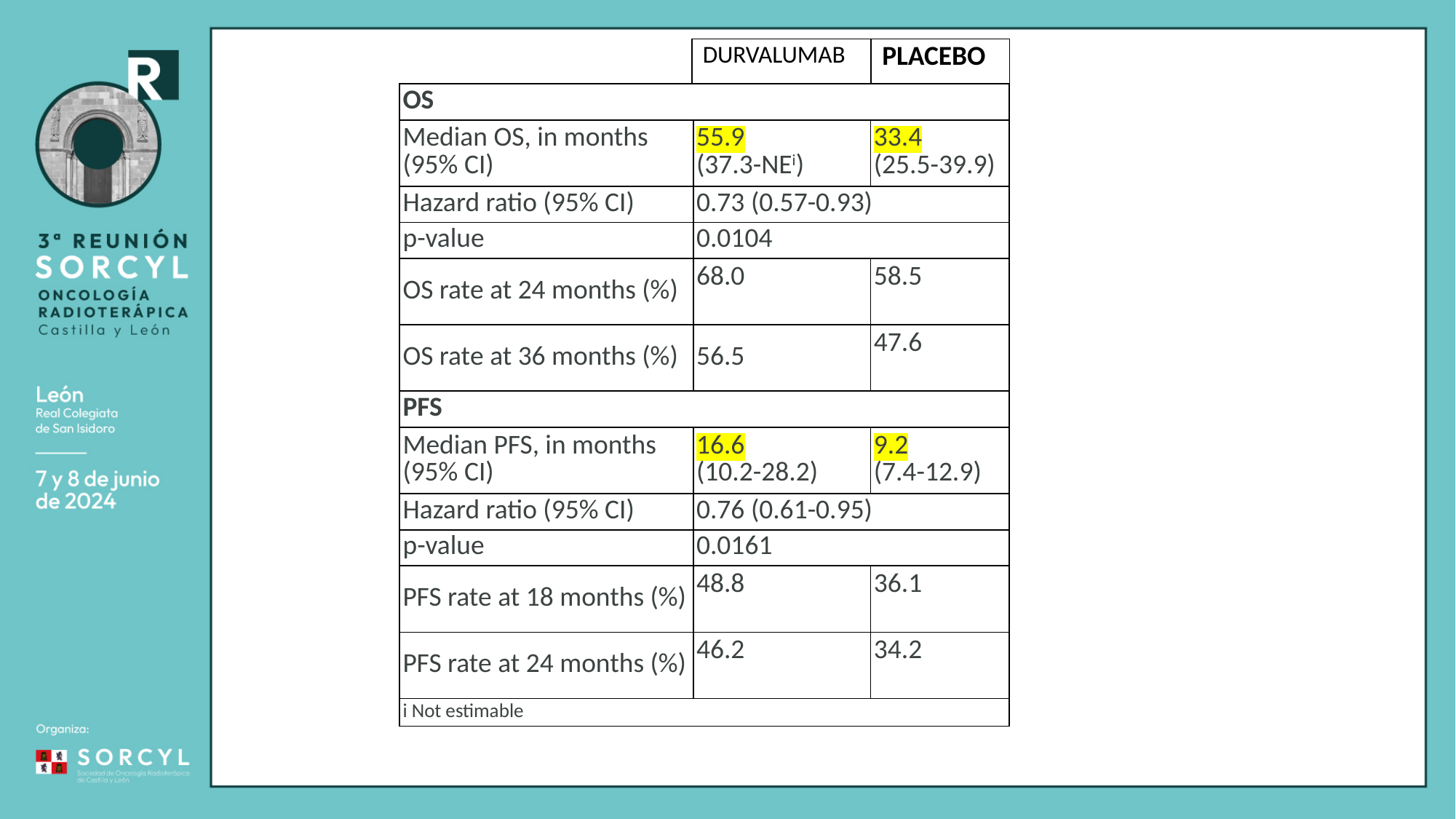

| DURVALUMAB | PLACEBO |
| --- | --- |
| OS |  |  |
| --- | --- | --- |
| Median OS, in months (95% CI) | 55.9 (37.3-NEi) | 33.4 (25.5-39.9) |
| Hazard ratio (95% CI) | 0.73 (0.57-0.93) |  |
| p-value | 0.0104 |  |
| OS rate at 24 months (%) | 68.0 | 58.5 |
| OS rate at 36 months (%) | 56.5 | 47.6 |
| PFS |  |  |
| Median PFS, in months (95% CI) | 16.6 (10.2-28.2) | 9.2 (7.4-12.9) |
| Hazard ratio (95% CI) | 0.76 (0.61-0.95) |  |
| p-value | 0.0161 |  |
| PFS rate at 18 months (%) | 48.8 | 36.1 |
| PFS rate at 24 months (%) | 46.2 | 34.2 |
| ​i Not estimable |  |  |